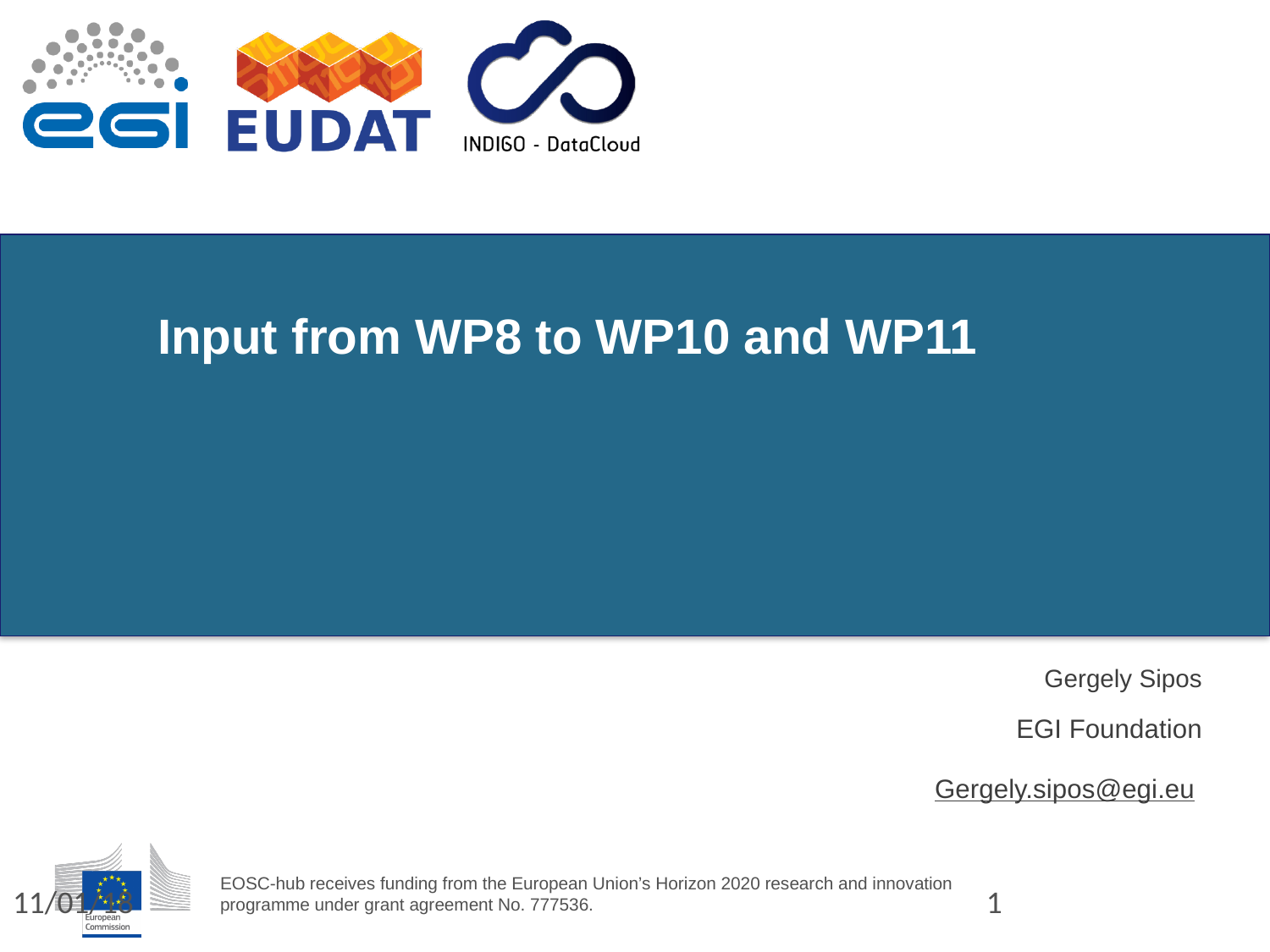

# Input from WP8 to WP10 and WP11

Gergely Sipos
EGI Foundation
Gergely.sipos@egi.eu
11/01/18
1